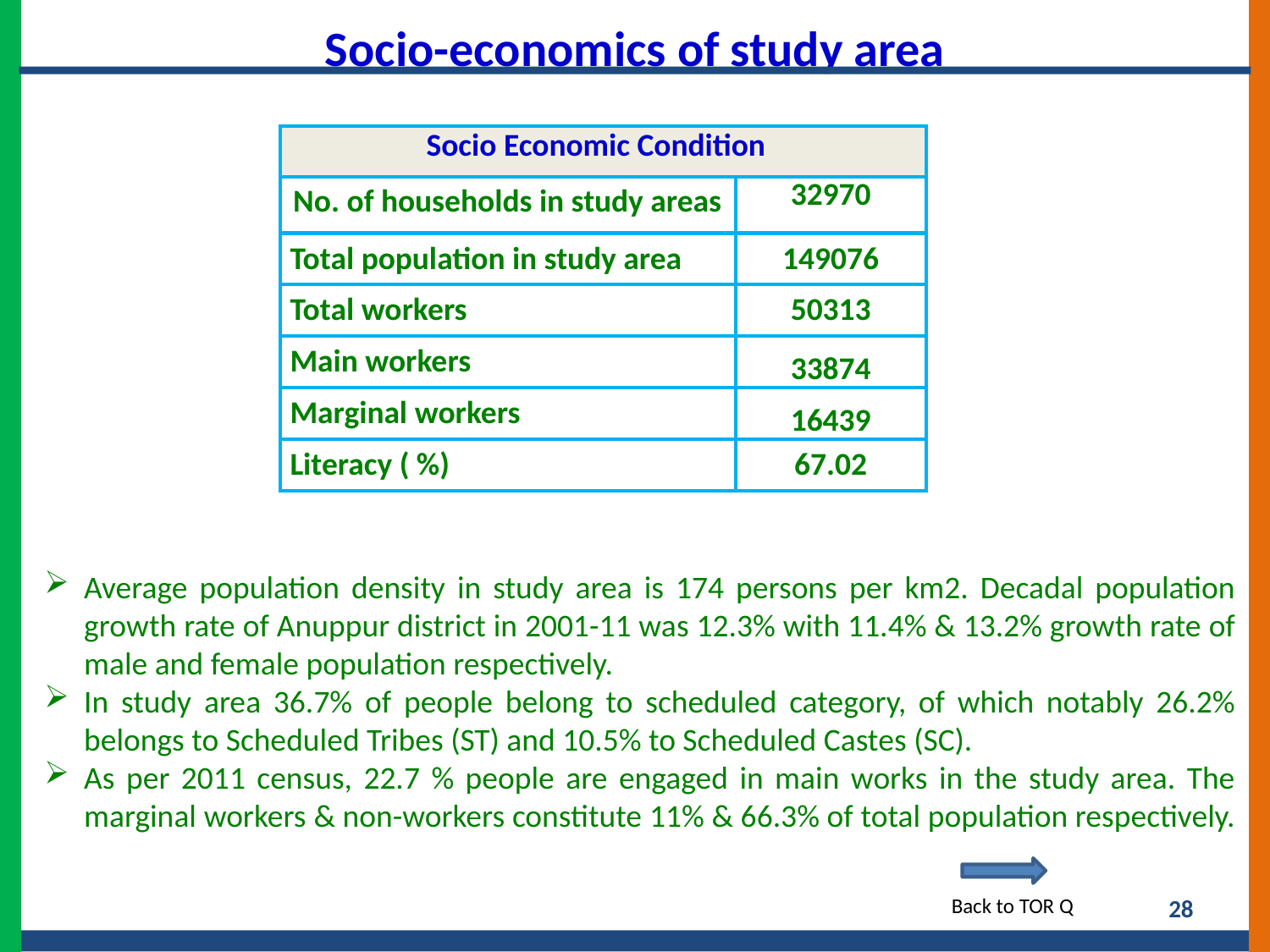

Socio-economics of study area
| Socio Economic Condition |  |
| --- | --- |
| No. of households in study areas | 32970 |
| Total population in study area | 149076 |
| Total workers | 50313 |
| Main workers | 33874 |
| Marginal workers | 16439 |
| Literacy ( %) | 67.02 |

Average population density in study area is 174 persons per km2. Decadal population growth rate of Anuppur district in 2001-11 was 12.3% with 11.4% & 13.2% growth rate of male and female population respectively.
In study area 36.7% of people belong to scheduled category, of which notably 26.2% belongs to Scheduled Tribes (ST) and 10.5% to Scheduled Castes (SC).
As per 2011 census, 22.7 % people are engaged in main works in the study area. The marginal workers & non-workers constitute 11% & 66.3% of total population respectively.

28
Back to TOR Q